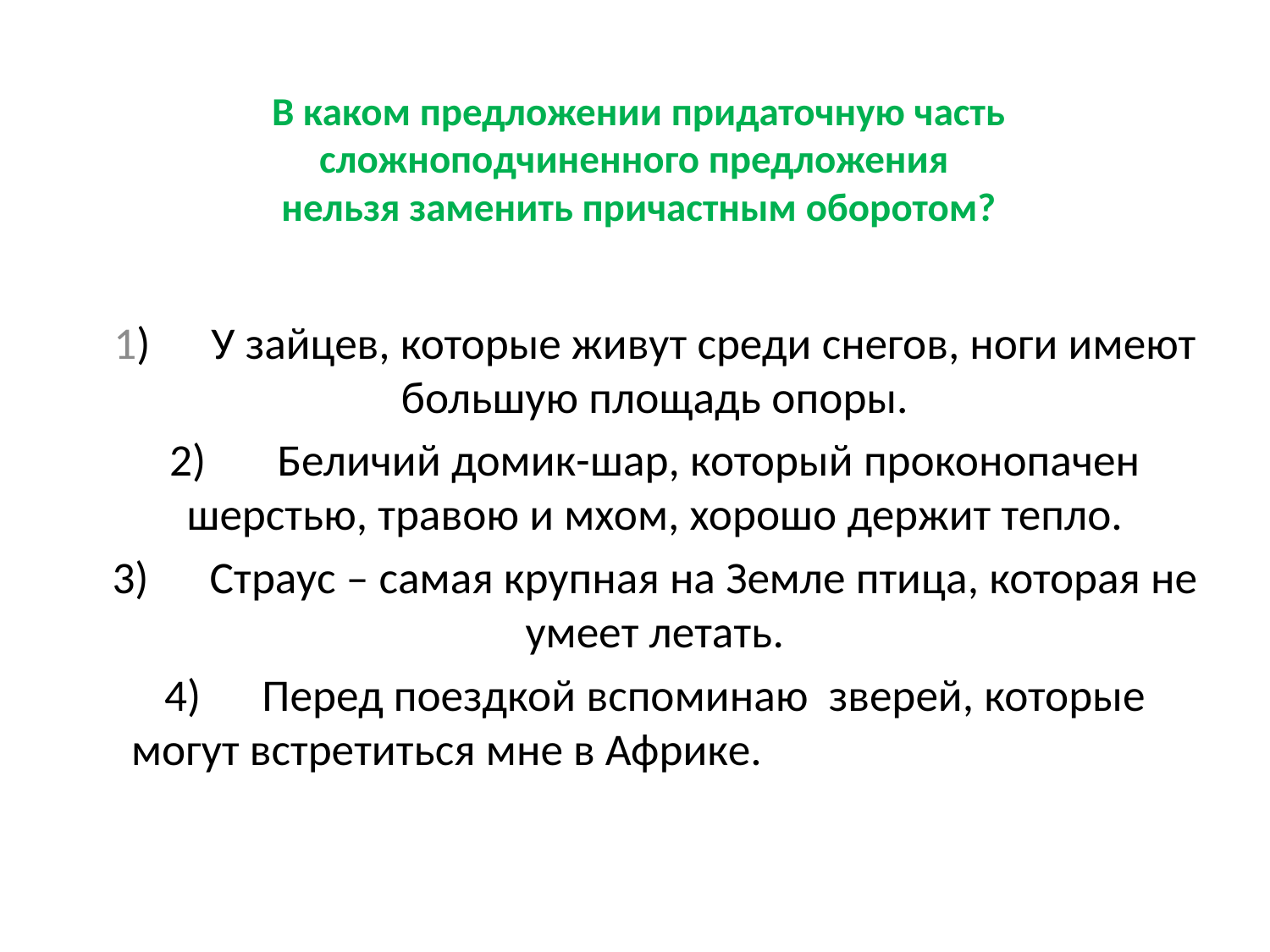

# В каком предложении придаточную часть сложноподчиненного предложения нельзя заменить причастным оборотом?
1)      У зайцев, которые живут среди снегов, ноги имеют большую площадь опоры.
2)       Беличий домик-шар, который проконопачен шерстью, травою и мхом, хорошо держит тепло.
3)      Страус – самая крупная на Земле птица, которая не умеет летать.
4)      Перед поездкой вспоминаю  зверей, которые могут встретиться мне в Африке.